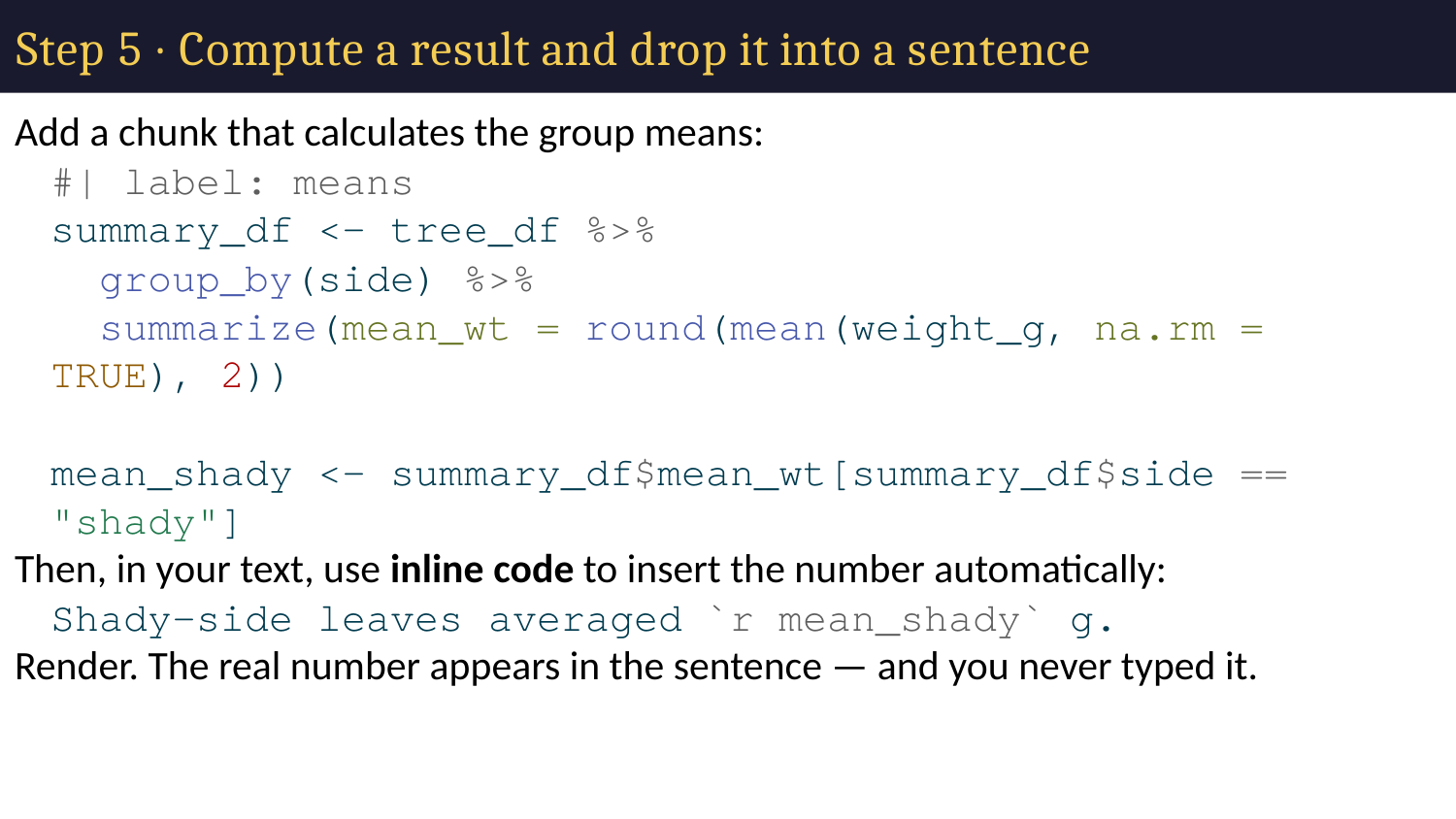

# Step 5 · Compute a result and drop it into a sentence
Add a chunk that calculates the group means:
#| label: means
summary_df <- tree_df %>%
  group_by(side) %>%
  summarize(mean_wt = round(mean(weight_g, na.rm = TRUE), 2))
mean_shady <- summary_df$mean_wt[summary_df$side == "shady"]
Then, in your text, use inline code to insert the number automatically:
Shady-side leaves averaged `r mean_shady` g.
Render. The real number appears in the sentence — and you never typed it.